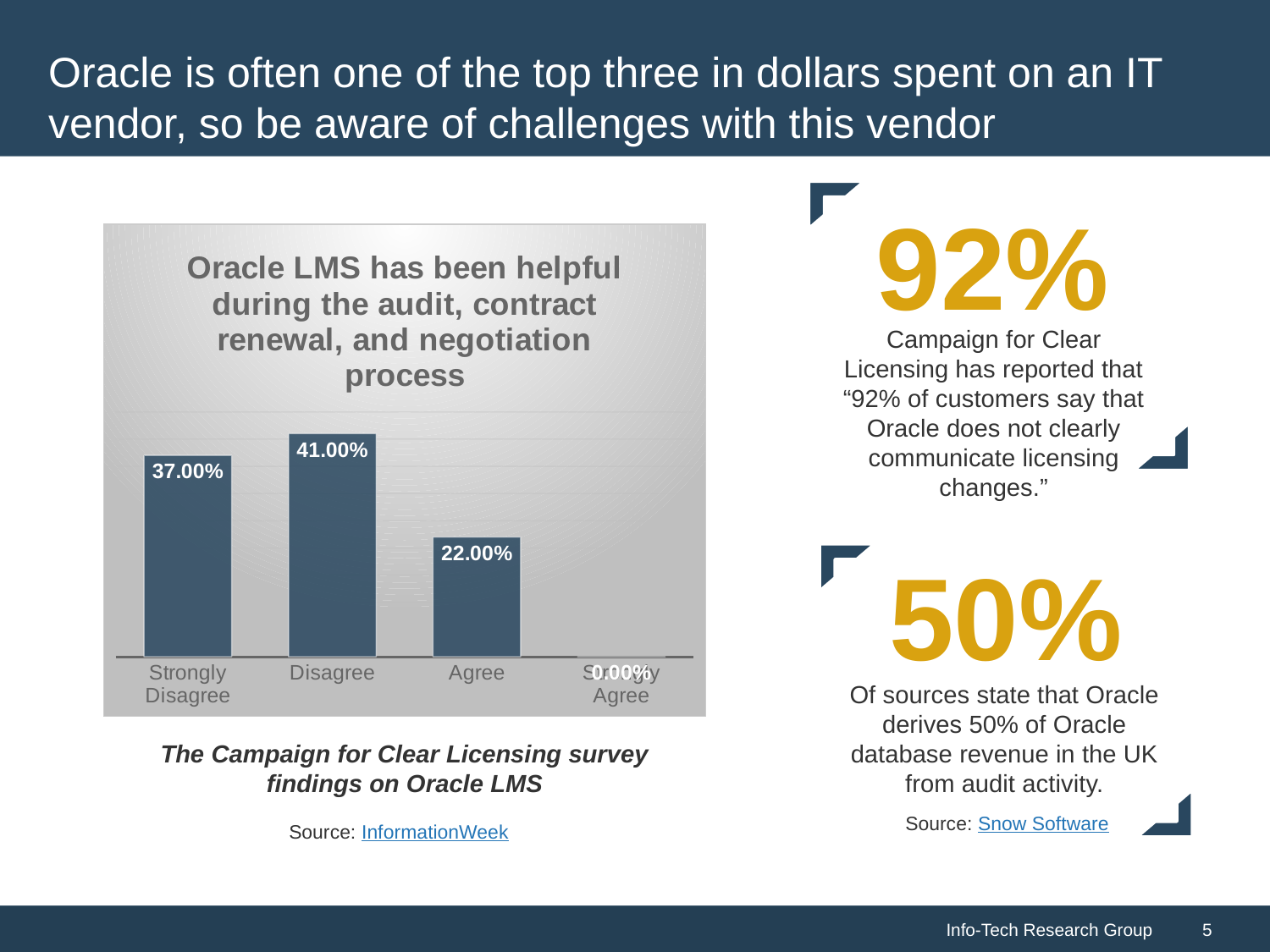

# Oracle is often one of the top three in dollars spent on an IT vendor, so be aware of challenges with this vendor

92%

### Chart: Oracle LMS has been helpful during the audit, contract renewal, and negotiation process

| Category | Series 1 |
|---|---|
| Strongly Disagree | 0.37 |
| Disagree | 0.41 |
| Agree | 0.22 |
| Strongly Agree | 0.0 |
Campaign for Clear Licensing has reported that “92% of customers say that Oracle does not clearly communicate licensing changes.”

50%

Of sources state that Oracle derives 50% of Oracle database revenue in the UK from audit activity.
The Campaign for Clear Licensing survey findings on Oracle LMS

Source: Snow Software
Source: InformationWeek